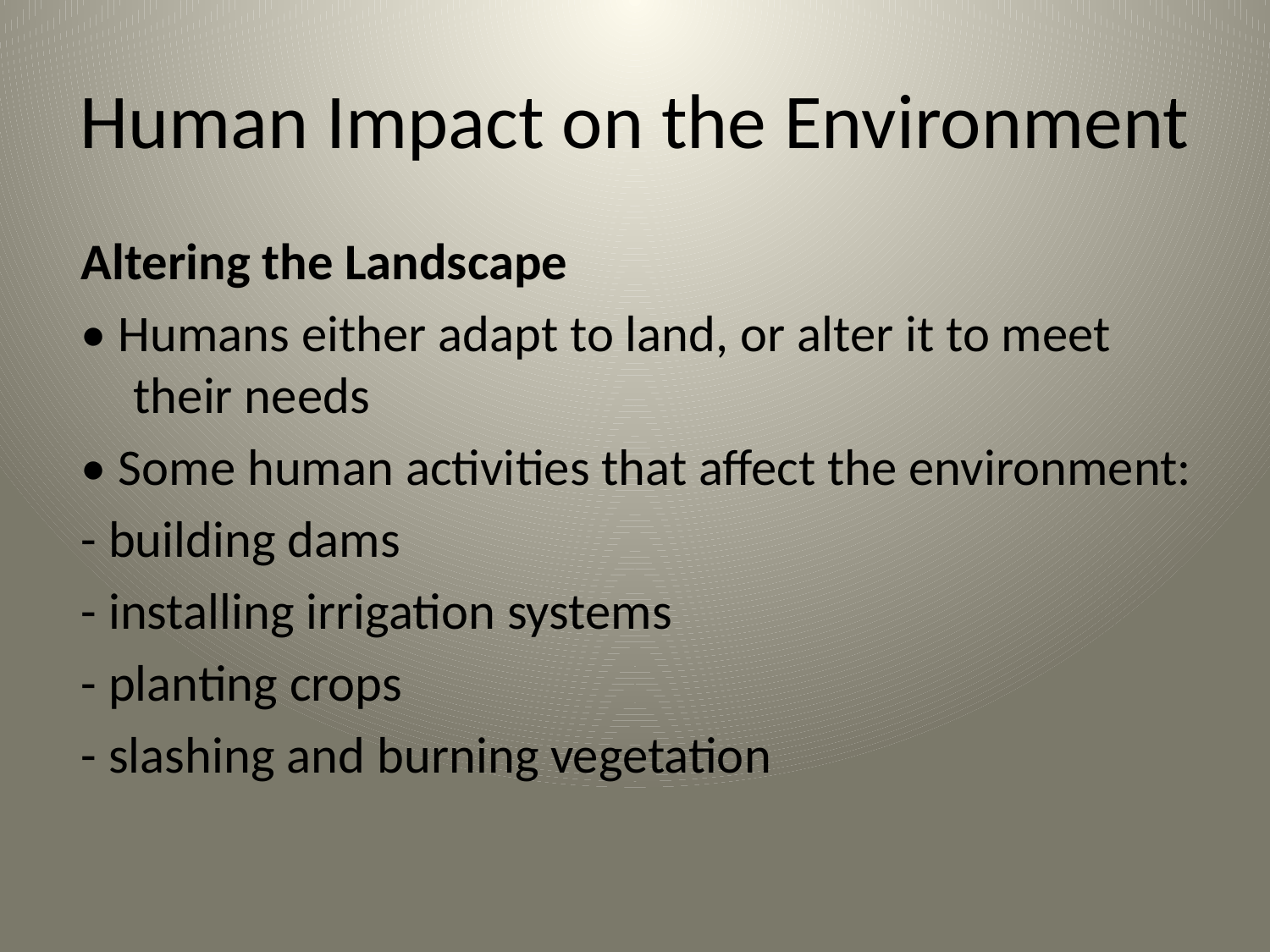

# Human Impact on the Environment
Altering the Landscape
• Humans either adapt to land, or alter it to meet their needs
• Some human activities that affect the environment:
- building dams
- installing irrigation systems
- planting crops
- slashing and burning vegetation